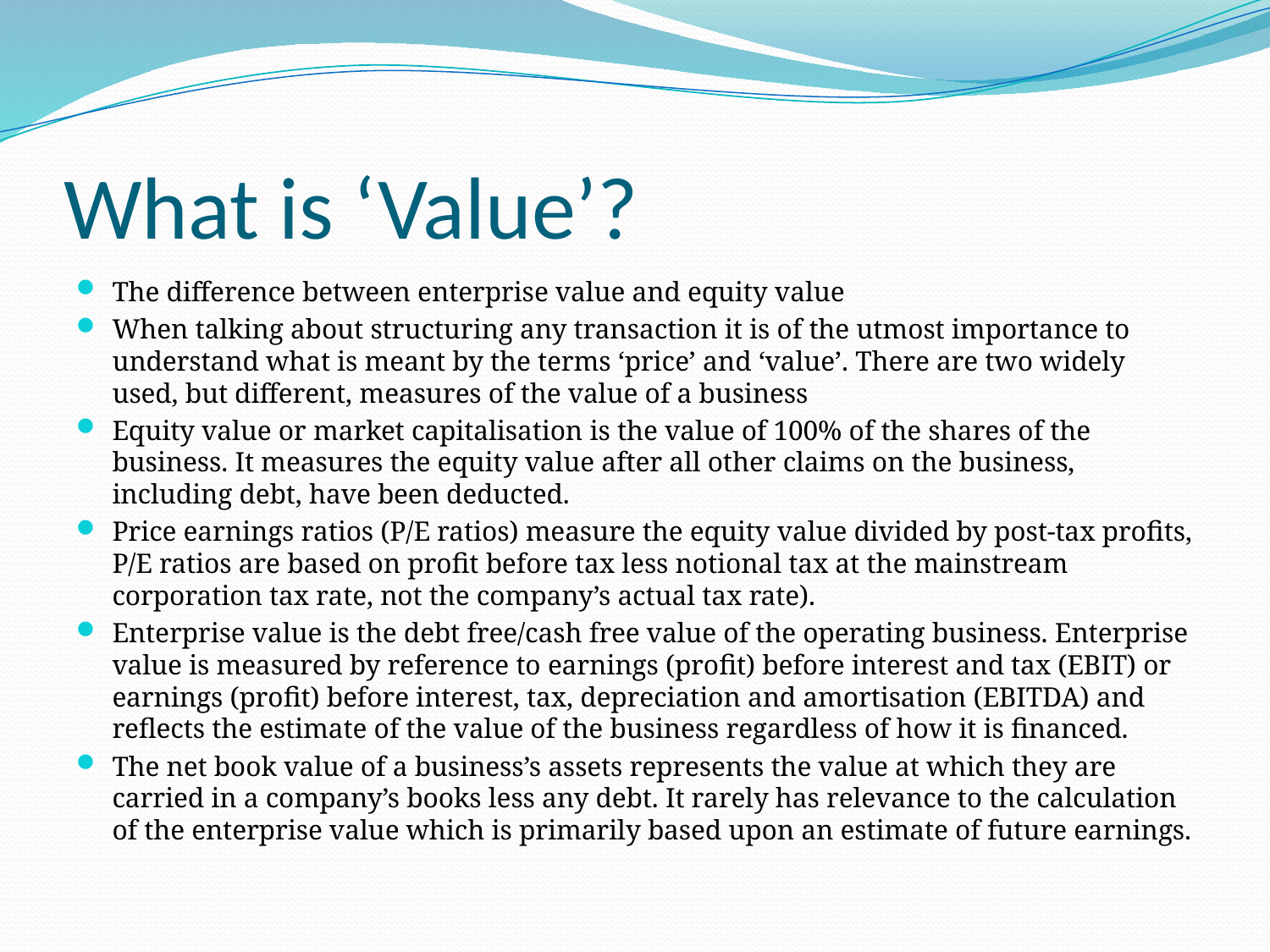

# What is ‘Value’?
The difference between enterprise value and equity value
When talking about structuring any transaction it is of the utmost importance to understand what is meant by the terms ‘price’ and ‘value’. There are two widely used, but different, measures of the value of a business
Equity value or market capitalisation is the value of 100% of the shares of the business. It measures the equity value after all other claims on the business, including debt, have been deducted.
Price earnings ratios (P/E ratios) measure the equity value divided by post-tax profits, P/E ratios are based on profit before tax less notional tax at the mainstream corporation tax rate, not the company’s actual tax rate).
Enterprise value is the debt free/cash free value of the operating business. Enterprise value is measured by reference to earnings (profit) before interest and tax (EBIT) or earnings (profit) before interest, tax, depreciation and amortisation (EBITDA) and reflects the estimate of the value of the business regardless of how it is financed.
The net book value of a business’s assets represents the value at which they are carried in a company’s books less any debt. It rarely has relevance to the calculation of the enterprise value which is primarily based upon an estimate of future earnings.